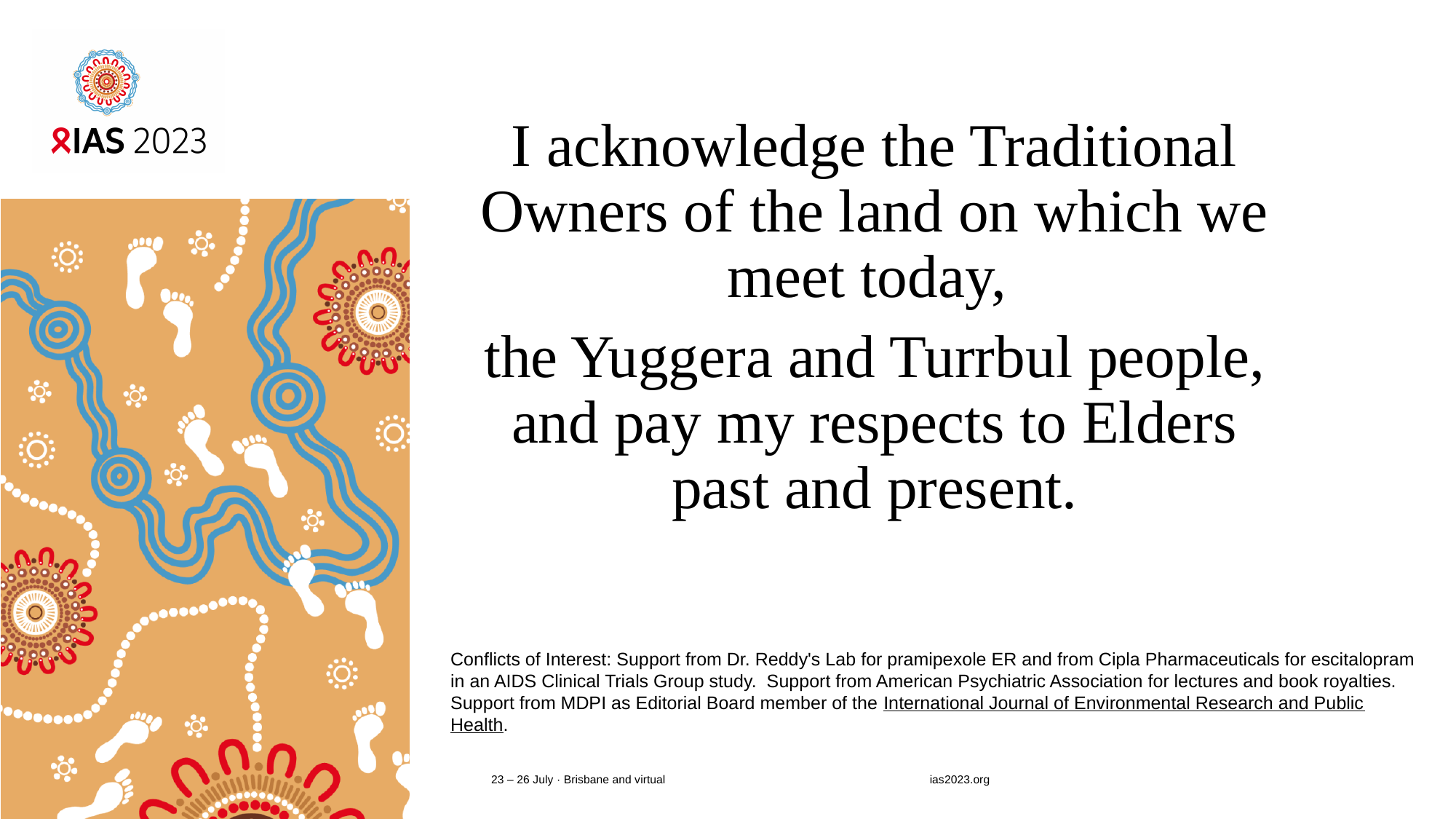

I acknowledge the Traditional Owners of the land on which we meet today,
the Yuggera and Turrbul people, and pay my respects to Elders past and present.
Conflicts of Interest: Support from Dr. Reddy's Lab for pramipexole ER and from Cipla Pharmaceuticals for escitalopram in an AIDS Clinical Trials Group study.  Support from American Psychiatric Association for lectures and book royalties.  Support from MDPI as Editorial Board member of the International Journal of Environmental Research and Public Health.